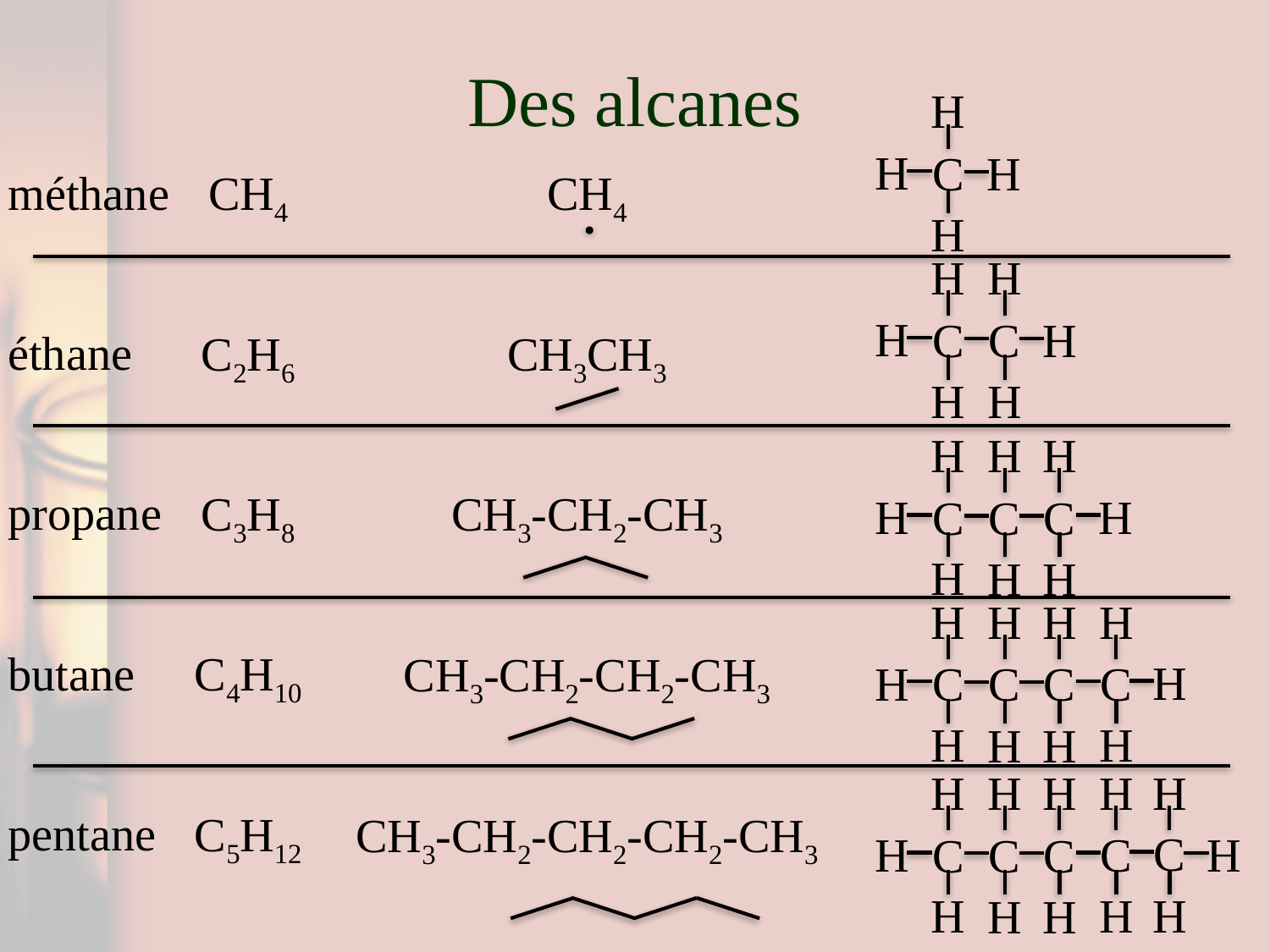

# Des alcanes
H
H
C
H
CH4
CH4

méthane
H

H
H
H
C
C
H
C2H6

CH3CH3
éthane
H
H
H
H
H
C3H8

CH3-CH2-CH3
propane
H
H
C
C
C
H
H
H
H
H
H
H
butane
C4H10

CH3-CH2-CH2-CH3
H
H
C
C
C
C
H
H
H
H
H
H
H
H
H
pentane
C5H12
CH3-CH2-CH2-CH2-CH3
C
H
C
H
C
C
C
H
H
H
H
H